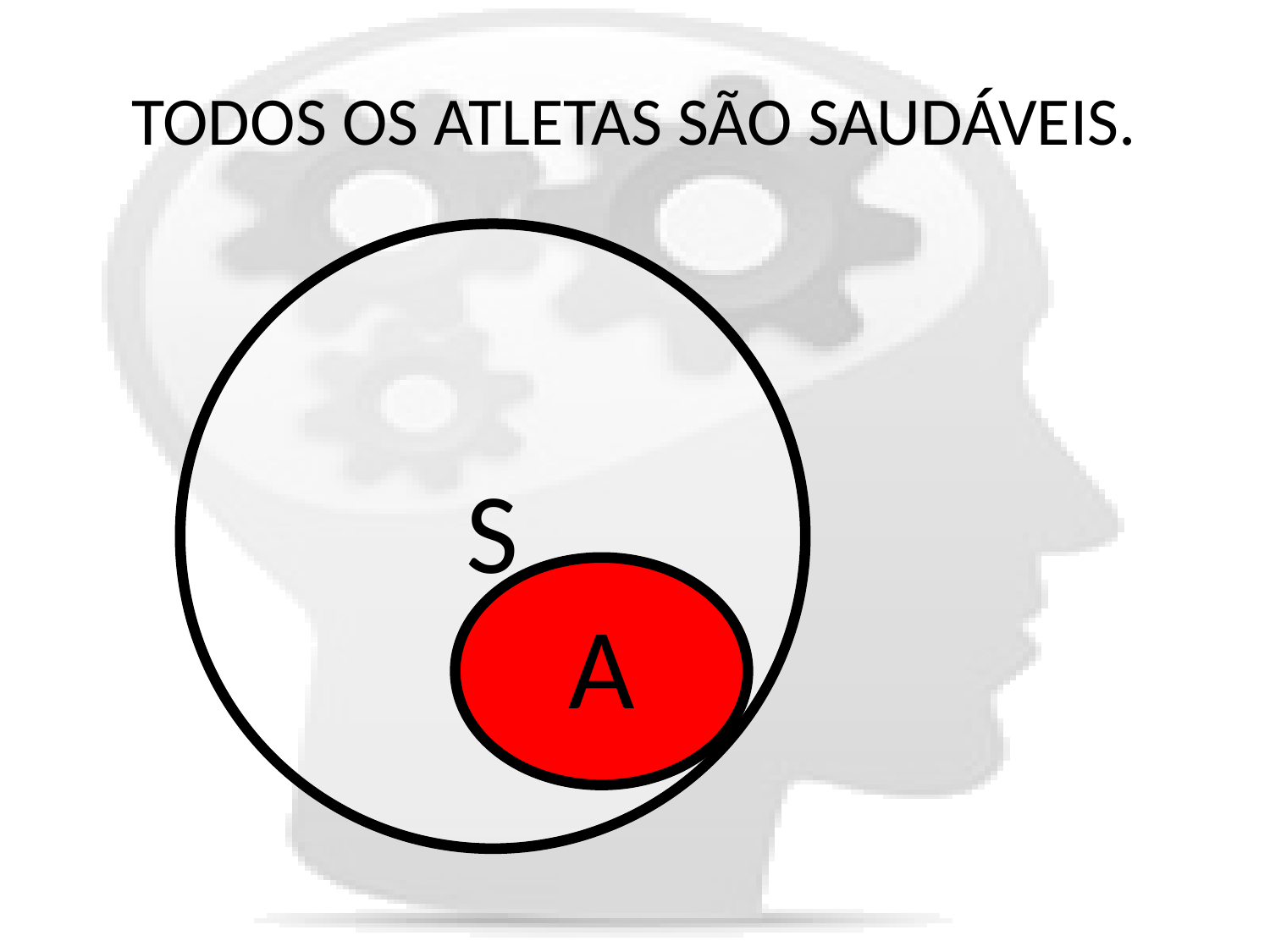

# TODOS OS ATLETAS SÃO SAUDÁVEIS.
S
A